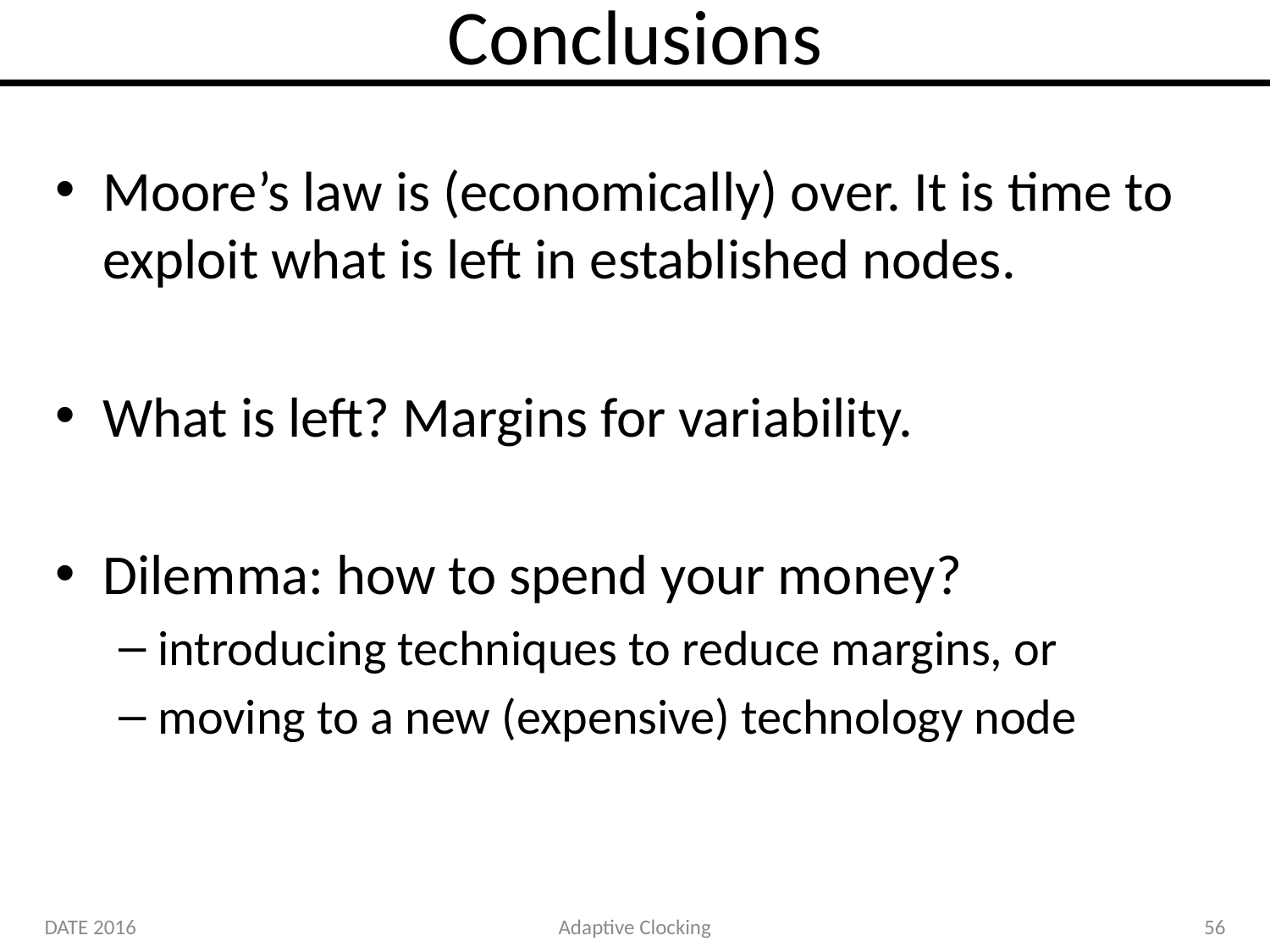

# Conclusions
Moore’s law is (economically) over. It is time to exploit what is left in established nodes.

What is left? Margins for variability.

Dilemma: how to spend your money?
introducing techniques to reduce margins, or
moving to a new (expensive) technology node

DATE 2016
Adaptive Clocking
56